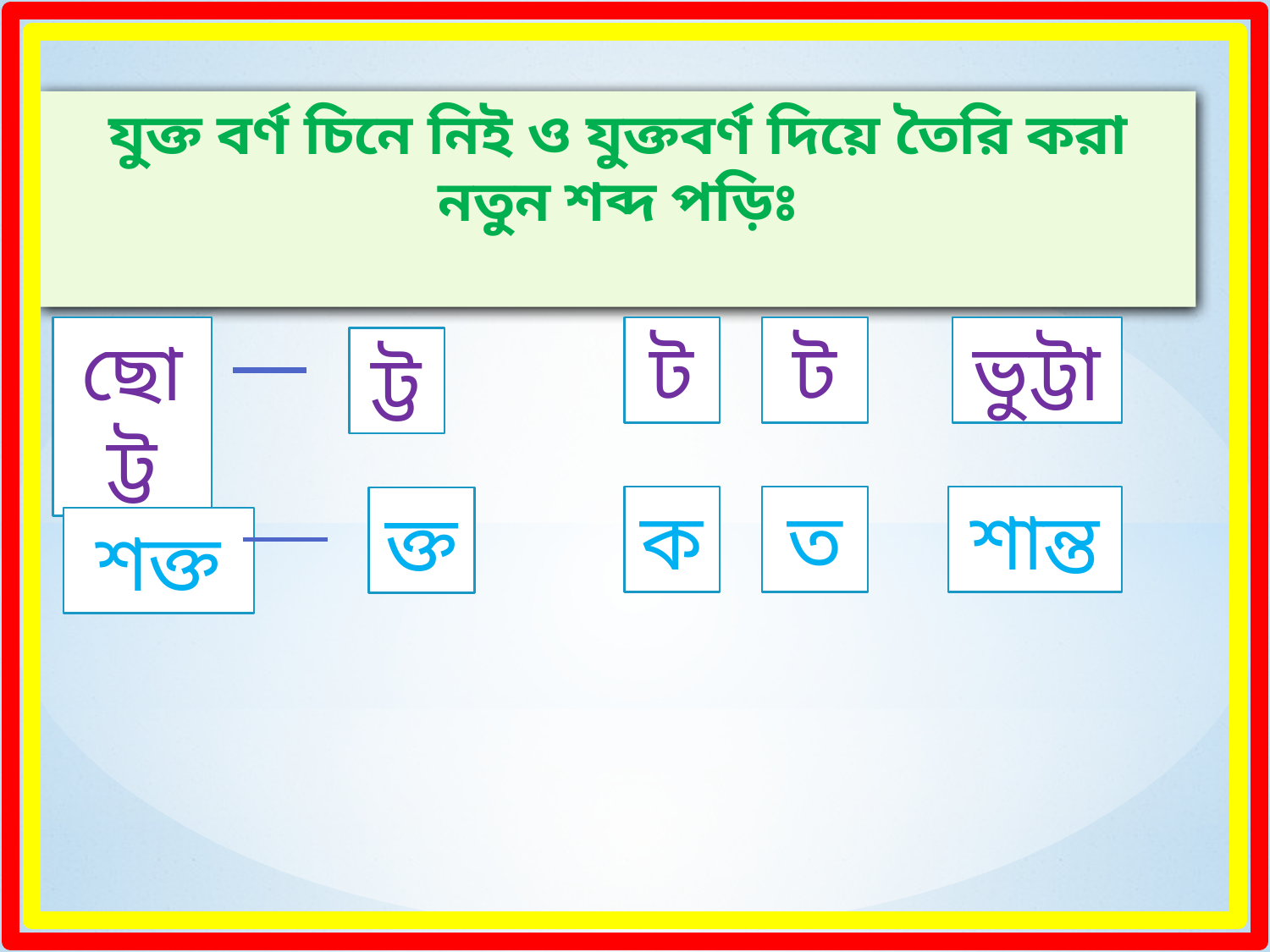

যুক্ত বর্ণ চিনে নিই ও যুক্তবর্ণ দিয়ে তৈরি করা নতুন শব্দ পড়িঃ

ছোট্ট
ট
ট
ভুট্টা
ট্ট
ক
ত
শান্ত
ক্ত
শক্ত